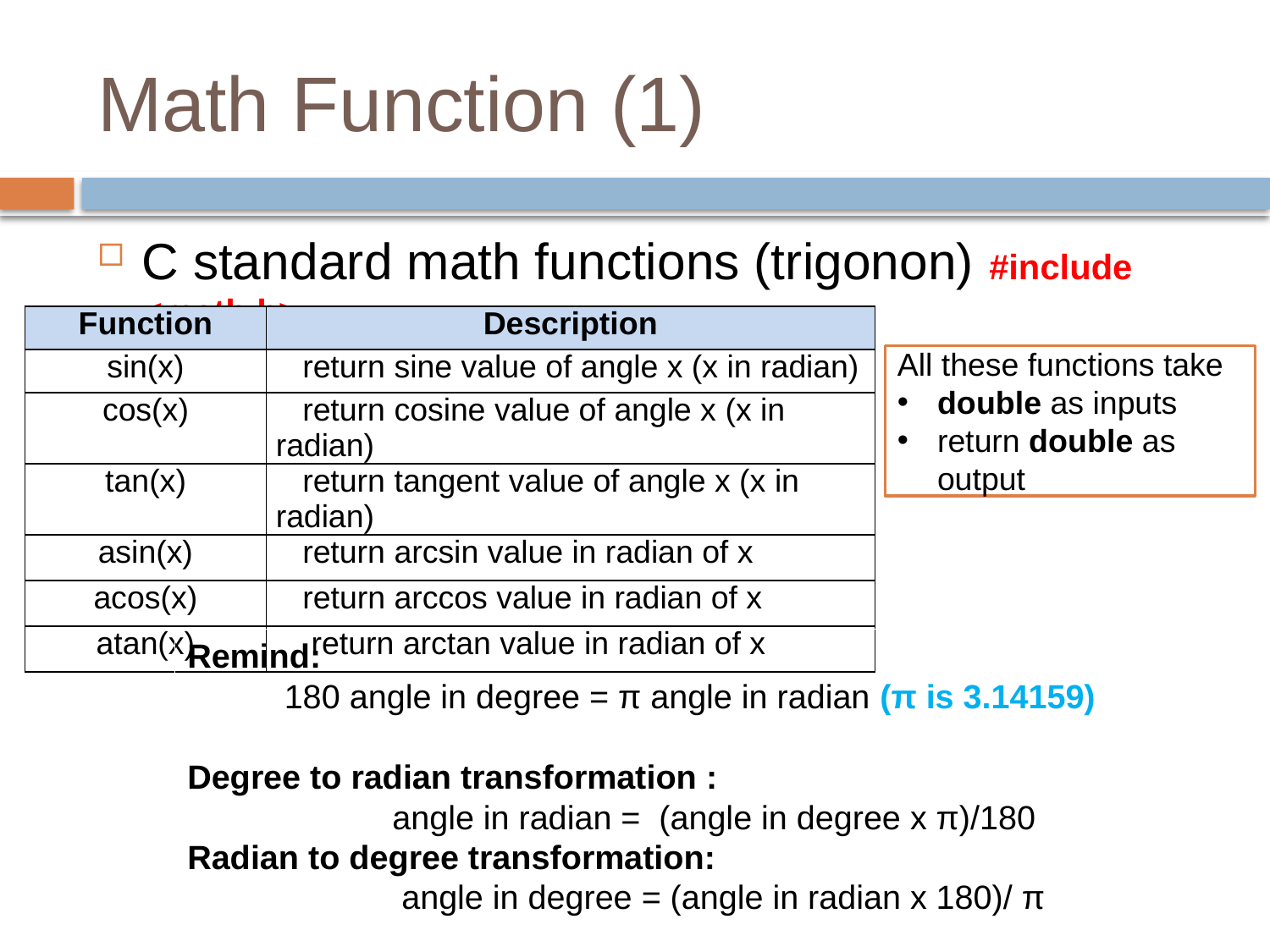

# Math Function (1)

C standard math functions (trigonon) #include <math.h>

| Function | Description |
| --- | --- |
| sin(x) | return sine value of angle x (x in radian) |
| cos(x) | return cosine value of angle x (x in radian) |
| tan(x) | return tangent value of angle x (x in radian) |
| asin(x) | return arcsin value in radian of x |
| acos(x) | return arccos value in radian of x |
| atan(x) | return arctan value in radian of x |
All these functions take
double as inputs
return double as output
Remind:
180 angle in degree = π angle in radian (π is 3.14159)

Degree to radian transformation :
                      angle in radian =  (angle in degree x π)/180
Radian to degree transformation:
                       angle in degree = (angle in radian x 180)/ π